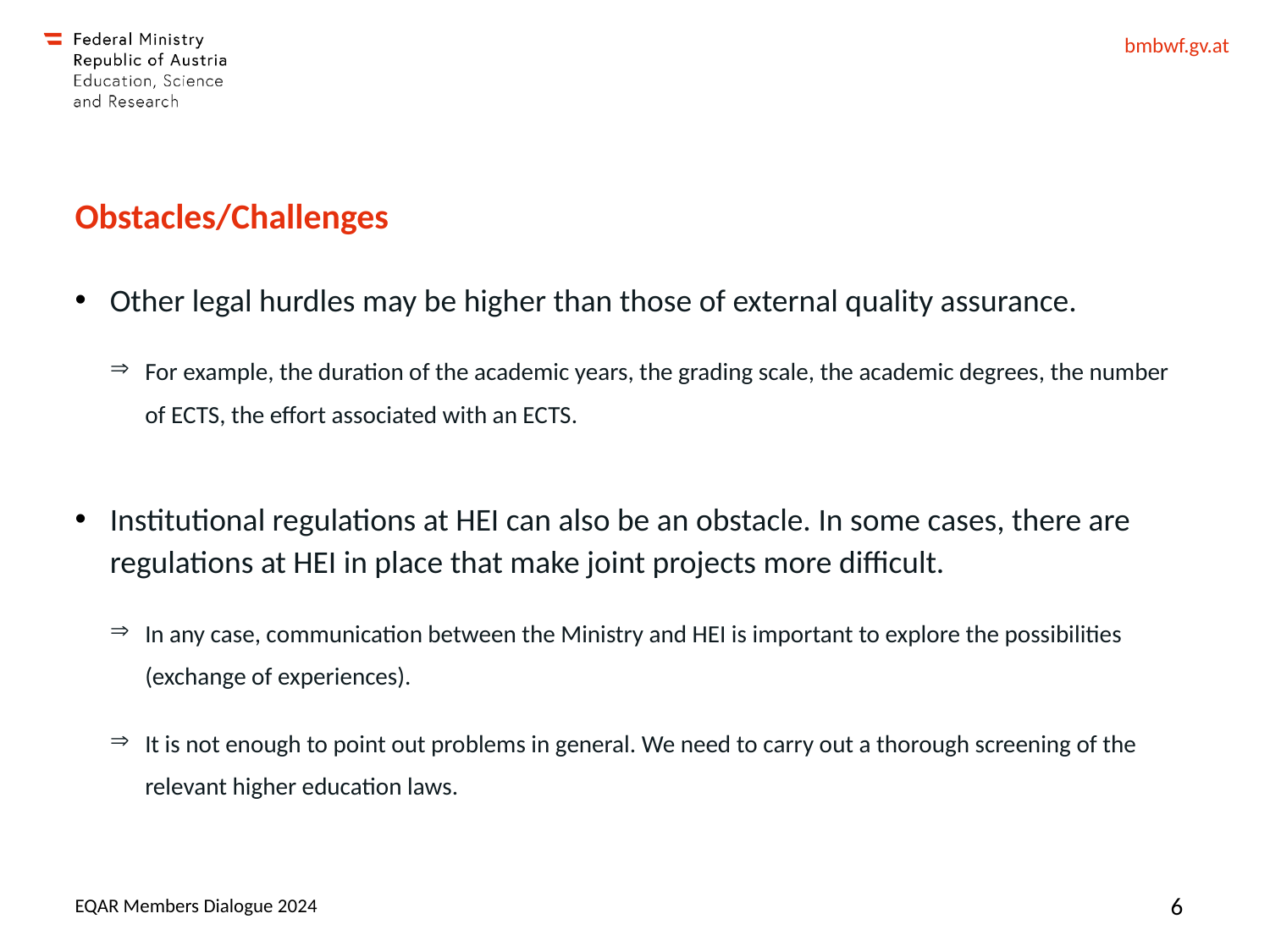

# Obstacles/Challenges
Other legal hurdles may be higher than those of external quality assurance.
For example, the duration of the academic years, the grading scale, the academic degrees, the number of ECTS, the effort associated with an ECTS.

Institutional regulations at HEI can also be an obstacle. In some cases, there are regulations at HEI in place that make joint projects more difficult.
In any case, communication between the Ministry and HEI is important to explore the possibilities (exchange of experiences).
It is not enough to point out problems in general. We need to carry out a thorough screening of the relevant higher education laws.
EQAR Members Dialogue 2024
6